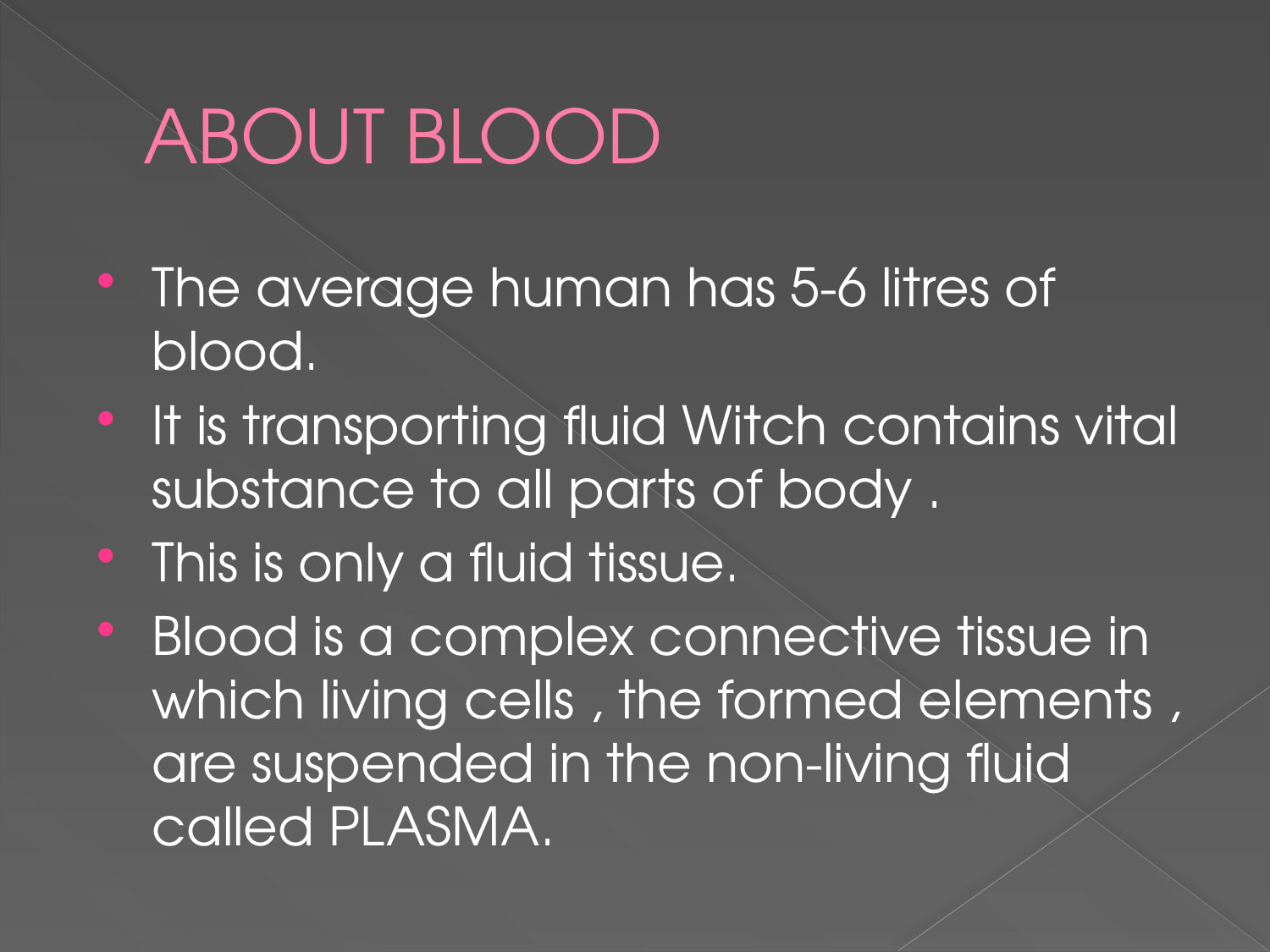

# ABOUT BLOOD
The average human has 5-6 litres of blood.
It is transporting fluid Witch contains vital substance to all parts of body .
This is only a fluid tissue.
Blood is a complex connective tissue in which living cells , the formed elements , are suspended in the non-living fluid called PLASMA.